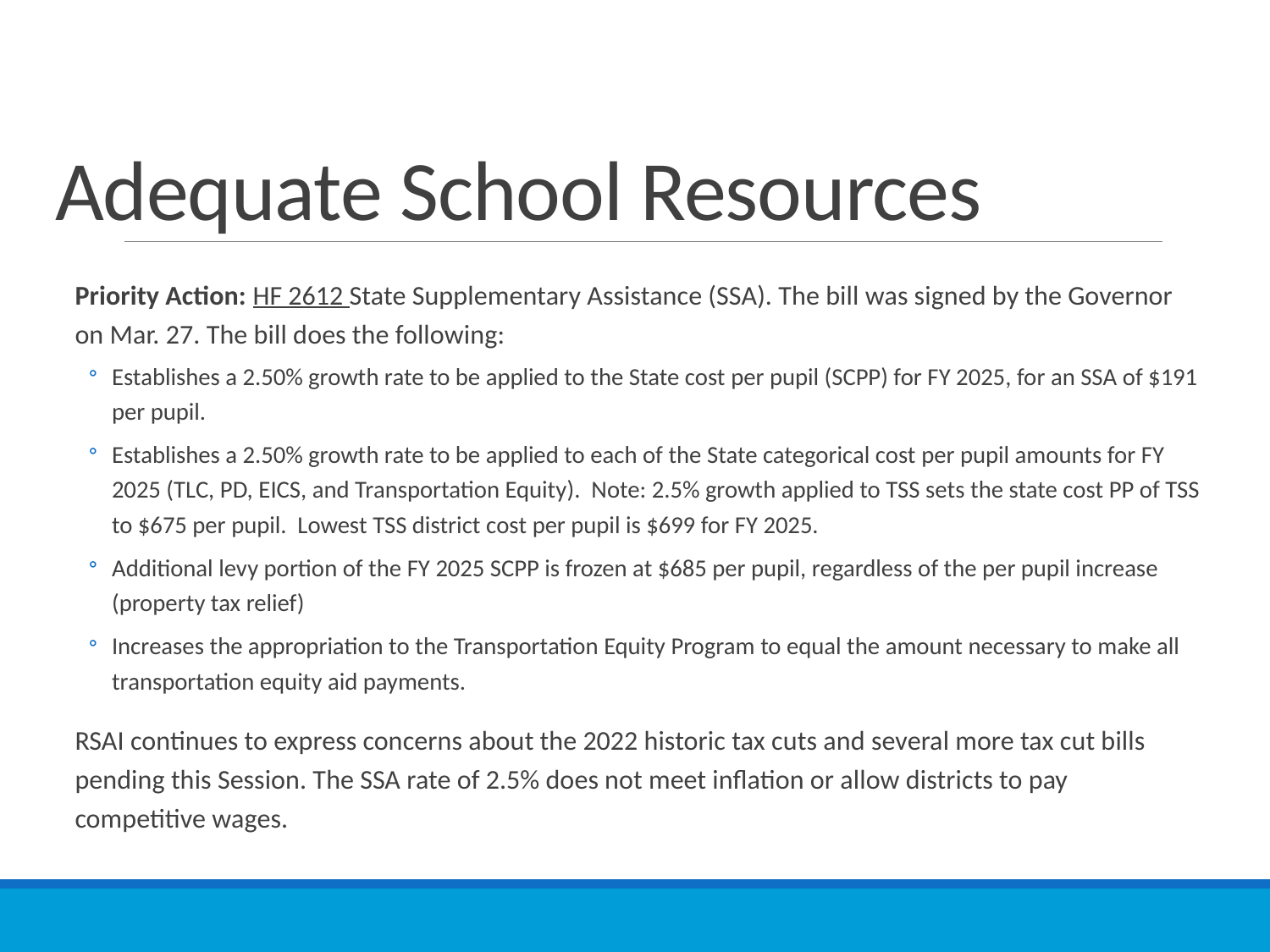

# Adequate School Resources
Priority Action: HF 2612 State Supplementary Assistance (SSA). The bill was signed by the Governor on Mar. 27. The bill does the following:
Establishes a 2.50% growth rate to be applied to the State cost per pupil (SCPP) for FY 2025, for an SSA of $191 per pupil.
Establishes a 2.50% growth rate to be applied to each of the State categorical cost per pupil amounts for FY 2025 (TLC, PD, EICS, and Transportation Equity).  Note: 2.5% growth applied to TSS sets the state cost PP of TSS to $675 per pupil.  Lowest TSS district cost per pupil is $699 for FY 2025.
Additional levy portion of the FY 2025 SCPP is frozen at $685 per pupil, regardless of the per pupil increase (property tax relief)
Increases the appropriation to the Transportation Equity Program to equal the amount necessary to make all transportation equity aid payments.
RSAI continues to express concerns about the 2022 historic tax cuts and several more tax cut bills pending this Session. The SSA rate of 2.5% does not meet inflation or allow districts to pay competitive wages.